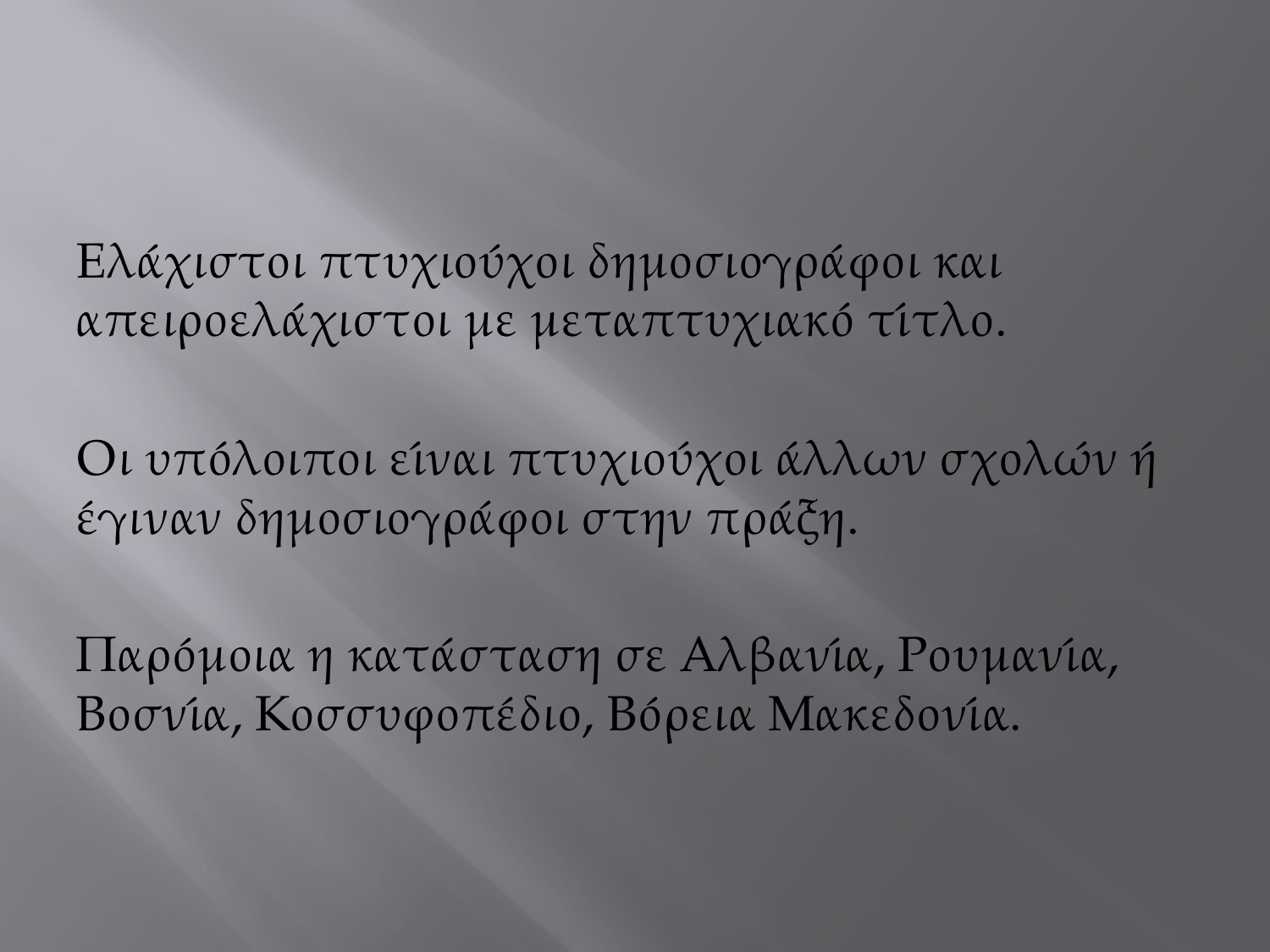

#
Ελάχιστοι πτυχιούχοι δημοσιογράφοι και απειροελάχιστοι με μεταπτυχιακό τίτλο.

Οι υπόλοιποι είναι πτυχιούχοι άλλων σχολών ή έγιναν δημοσιογράφοι στην πράξη.

Παρόμοια η κατάσταση σε Αλβανία, Ρουμανία, Βοσνία, Κοσσυφοπέδιο, Βόρεια Μακεδονία.